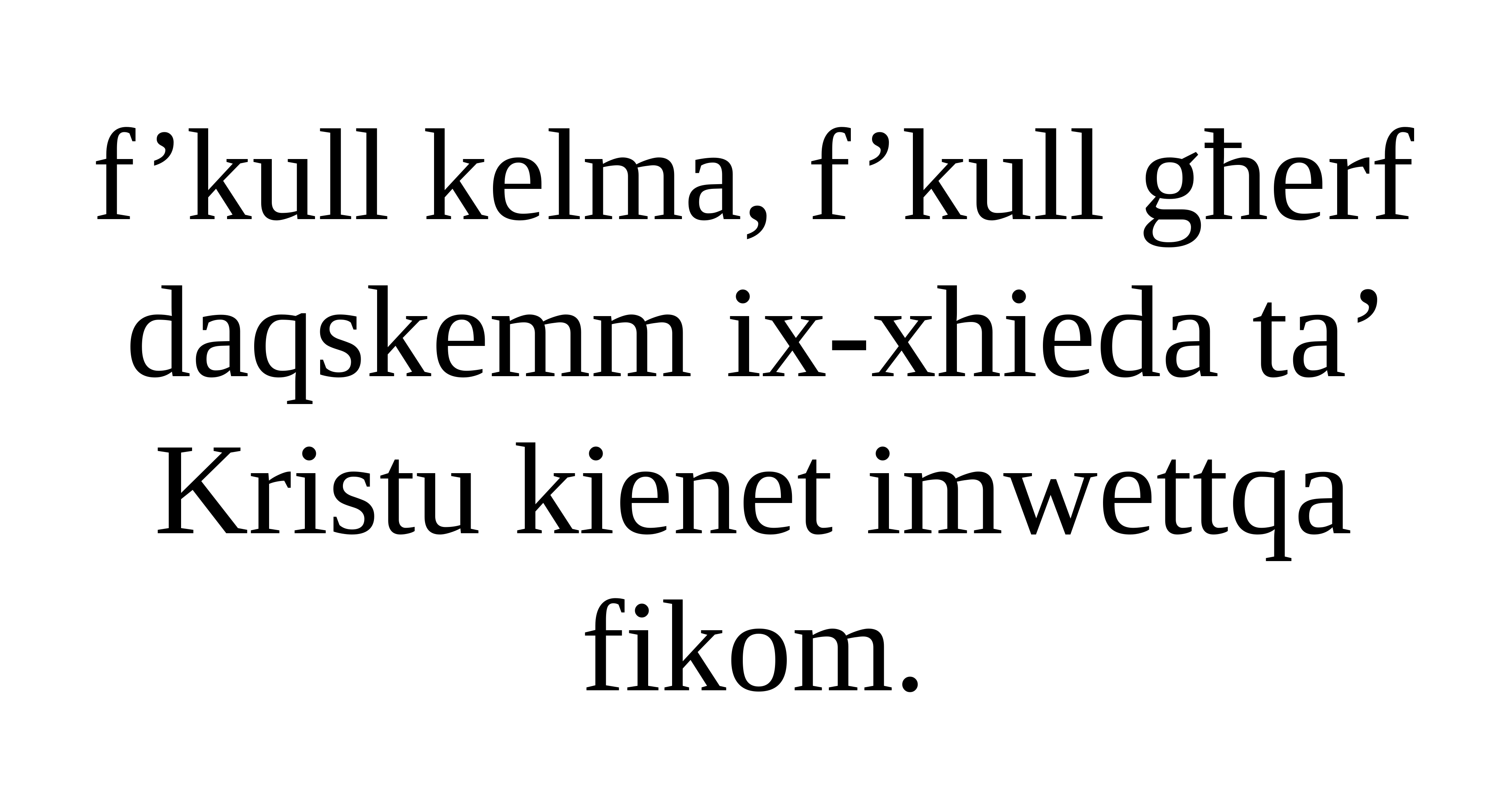

f’kull kelma, f’kull għerf daqskemm ix-xhieda ta’ Kristu kienet imwettqa fikom.